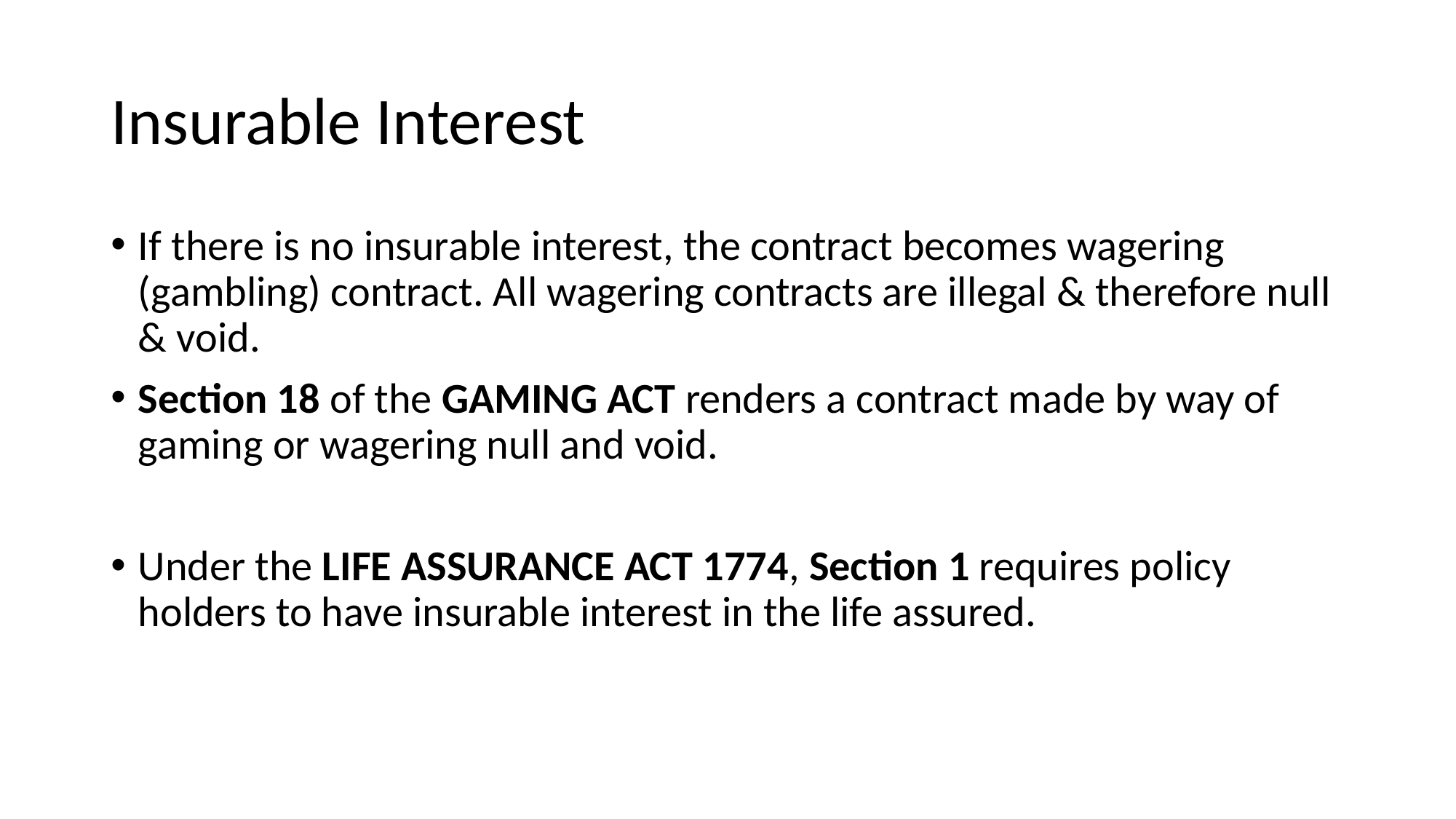

# Insurable Interest
If there is no insurable interest, the contract becomes wagering (gambling) contract. All wagering contracts are illegal & therefore null & void.
Section 18 of the GAMING ACT renders a contract made by way of gaming or wagering null and void.

Under the LIFE ASSURANCE ACT 1774, Section 1 requires policy holders to have insurable interest in the life assured.